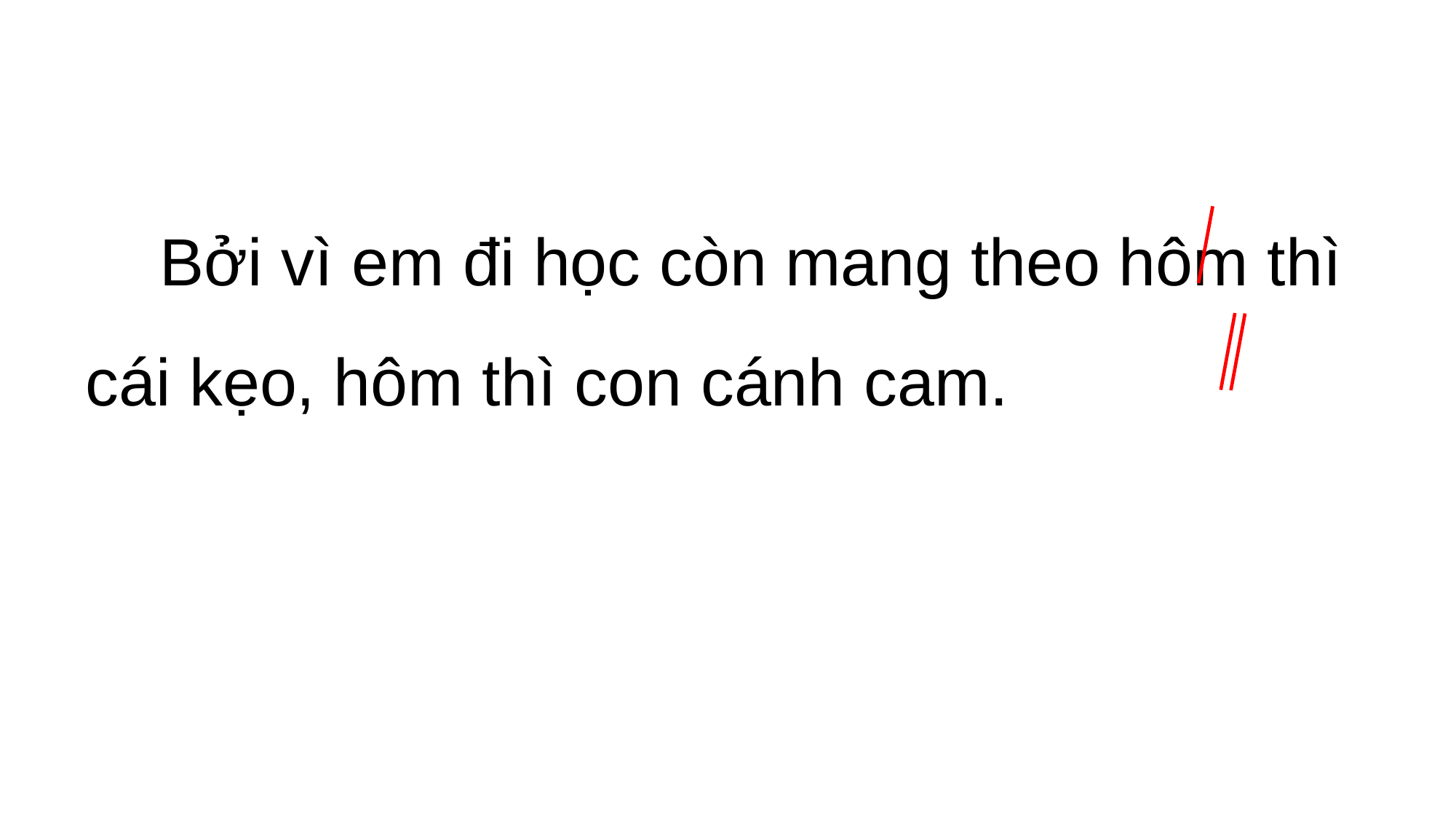

Bởi vì em đi học còn mang theo hôm thì cái kẹo, hôm thì con cánh cam.